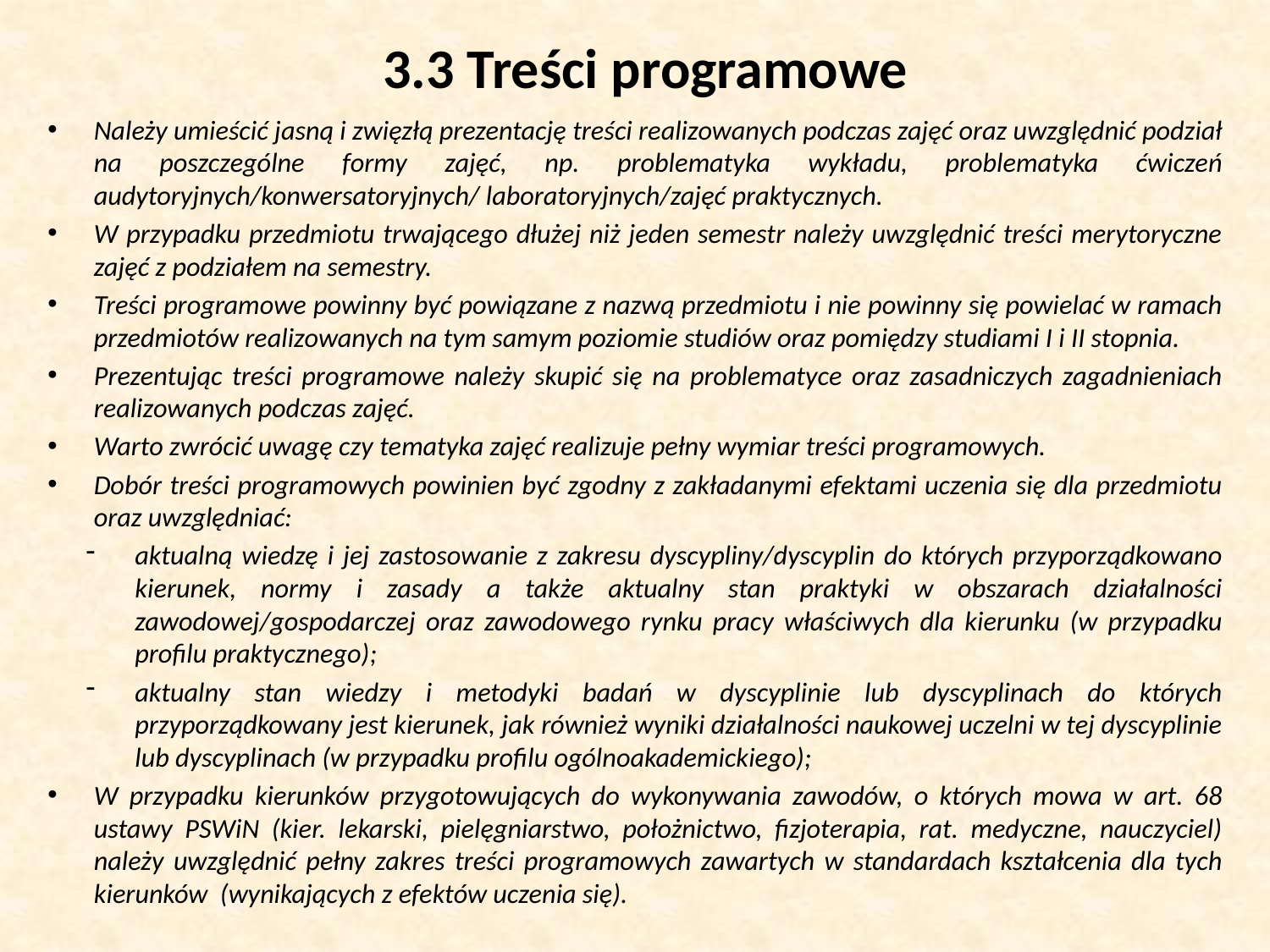

# 3.3 Treści programowe
Należy umieścić jasną i zwięzłą prezentację treści realizowanych podczas zajęć oraz uwzględnić podział na poszczególne formy zajęć, np. problematyka wykładu, problematyka ćwiczeń audytoryjnych/konwersatoryjnych/ laboratoryjnych/zajęć praktycznych.
W przypadku przedmiotu trwającego dłużej niż jeden semestr należy uwzględnić treści merytoryczne zajęć z podziałem na semestry.
Treści programowe powinny być powiązane z nazwą przedmiotu i nie powinny się powielać w ramach przedmiotów realizowanych na tym samym poziomie studiów oraz pomiędzy studiami I i II stopnia.
Prezentując treści programowe należy skupić się na problematyce oraz zasadniczych zagadnieniach realizowanych podczas zajęć.
Warto zwrócić uwagę czy tematyka zajęć realizuje pełny wymiar treści programowych.
Dobór treści programowych powinien być zgodny z zakładanymi efektami uczenia się dla przedmiotu oraz uwzględniać:
aktualną wiedzę i jej zastosowanie z zakresu dyscypliny/dyscyplin do których przyporządkowano kierunek, normy i zasady a także aktualny stan praktyki w obszarach działalności zawodowej/gospodarczej oraz zawodowego rynku pracy właściwych dla kierunku (w przypadku profilu praktycznego);
aktualny stan wiedzy i metodyki badań w dyscyplinie lub dyscyplinach do których przyporządkowany jest kierunek, jak również wyniki działalności naukowej uczelni w tej dyscyplinie lub dyscyplinach (w przypadku profilu ogólnoakademickiego);
W przypadku kierunków przygotowujących do wykonywania zawodów, o których mowa w art. 68 ustawy PSWiN (kier. lekarski, pielęgniarstwo, położnictwo, fizjoterapia, rat. medyczne, nauczyciel) należy uwzględnić pełny zakres treści programowych zawartych w standardach kształcenia dla tych kierunków  (wynikających z efektów uczenia się).